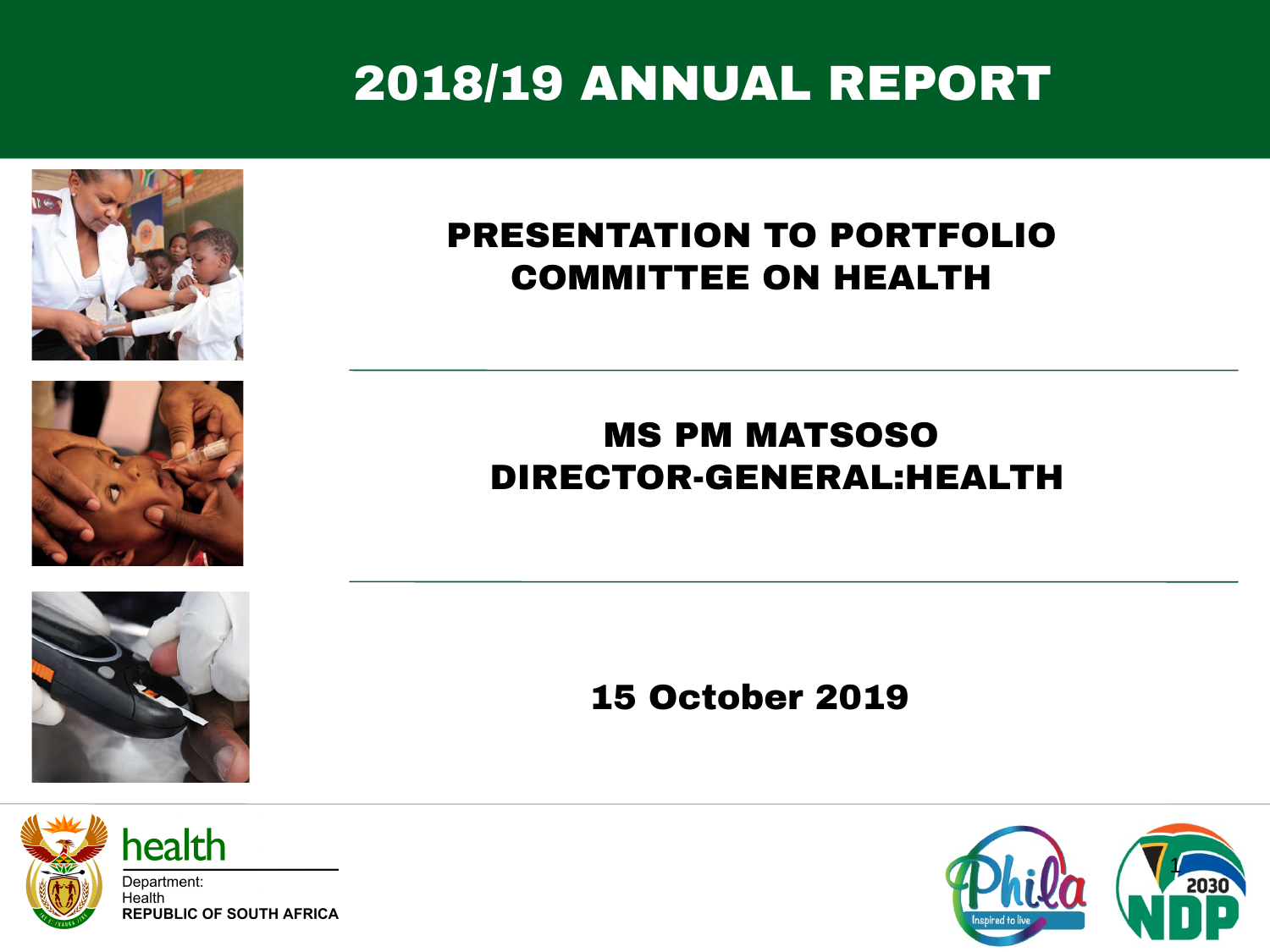

2018/19 ANNUAL REPORT
PRESENTATION TO PORTFOLIO COMMITTEE ON HEALTH
MS PM MATSOSO
DIRECTOR-GENERAL:HEALTH

15 October 2019
1